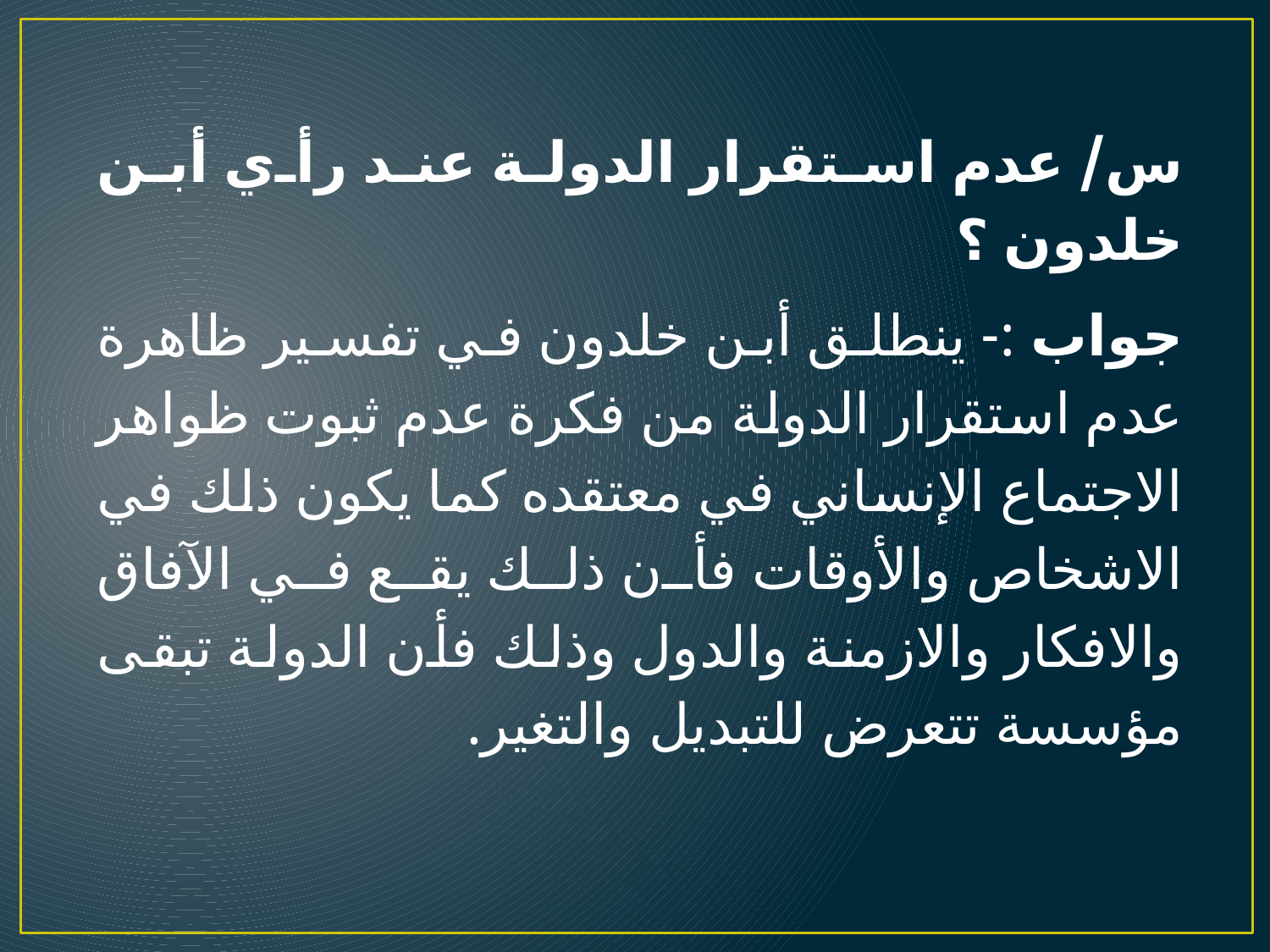

س/ عدم استقرار الدولة عند رأي أبن خلدون ؟
جواب :- ينطلق أبن خلدون في تفسير ظاهرة عدم استقرار الدولة من فكرة عدم ثبوت ظواهر الاجتماع الإنساني في معتقده كما يكون ذلك في الاشخاص والأوقات فأن ذلك يقع في الآفاق والافكار والازمنة والدول وذلك فأن الدولة تبقى مؤسسة تتعرض للتبديل والتغير.